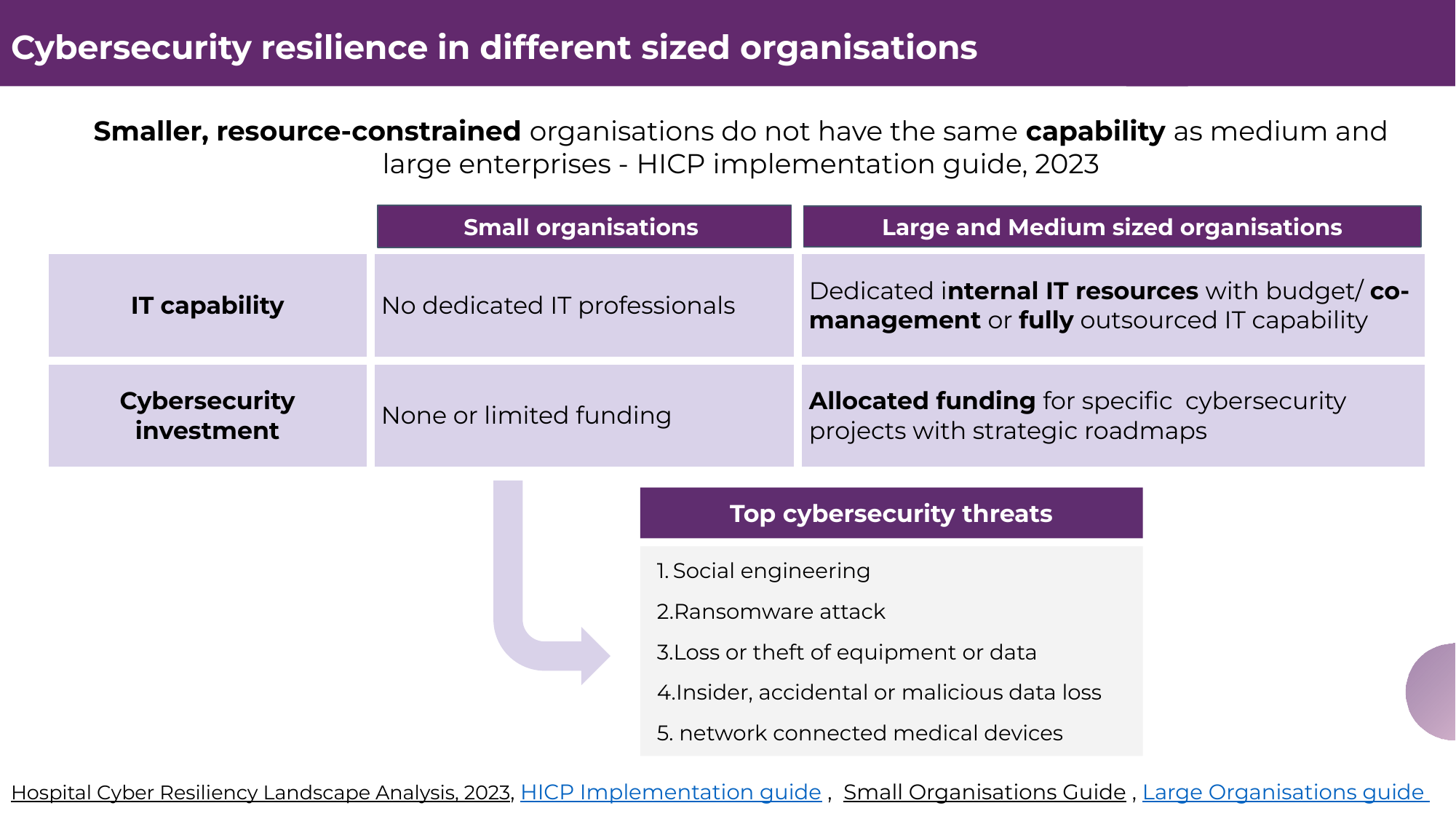

Cybersecurity resilience in different sized organisations

Smaller, resource-constrained organisations do not have the same capability as medium and large enterprises - HICP implementation guide, 2023
Small organisations
Large and Medium sized organisations
| IT capability | No dedicated IT professionals | Dedicated internal IT resources with budget/ co-management or fully outsourced IT capability |  |
| --- | --- | --- | --- |
| Cybersecurity investment | None or limited funding | Allocated funding for specific cybersecurity projects with strategic roadmaps |  |

Top cybersecurity threats
Social engineering
Ransomware attack
Loss or theft of equipment or data
Insider, accidental or malicious data loss
 network connected medical devices
Hospital Cyber Resiliency Landscape Analysis, 2023, HICP Implementation guide ,  Small Organisations Guide , Large Organisations guide